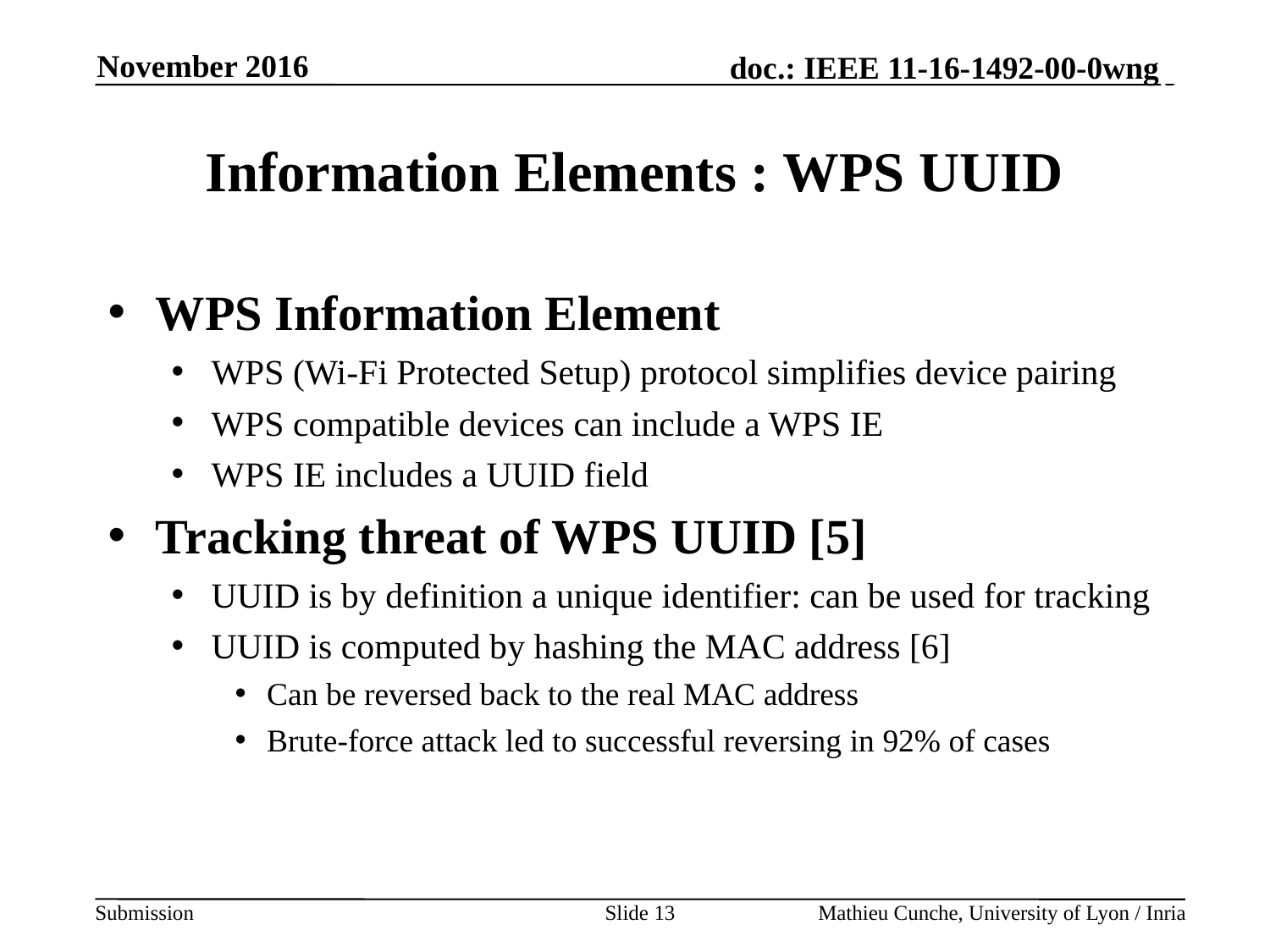

November 2016
# Information Elements : WPS UUID
WPS Information Element
WPS (Wi-Fi Protected Setup) protocol simplifies device pairing
WPS compatible devices can include a WPS IE
WPS IE includes a UUID field
Tracking threat of WPS UUID [5]
UUID is by definition a unique identifier: can be used for tracking
UUID is computed by hashing the MAC address [6]
Can be reversed back to the real MAC address
Brute-force attack led to successful reversing in 92% of cases

Slide 13
Mathieu Cunche, University of Lyon / Inria